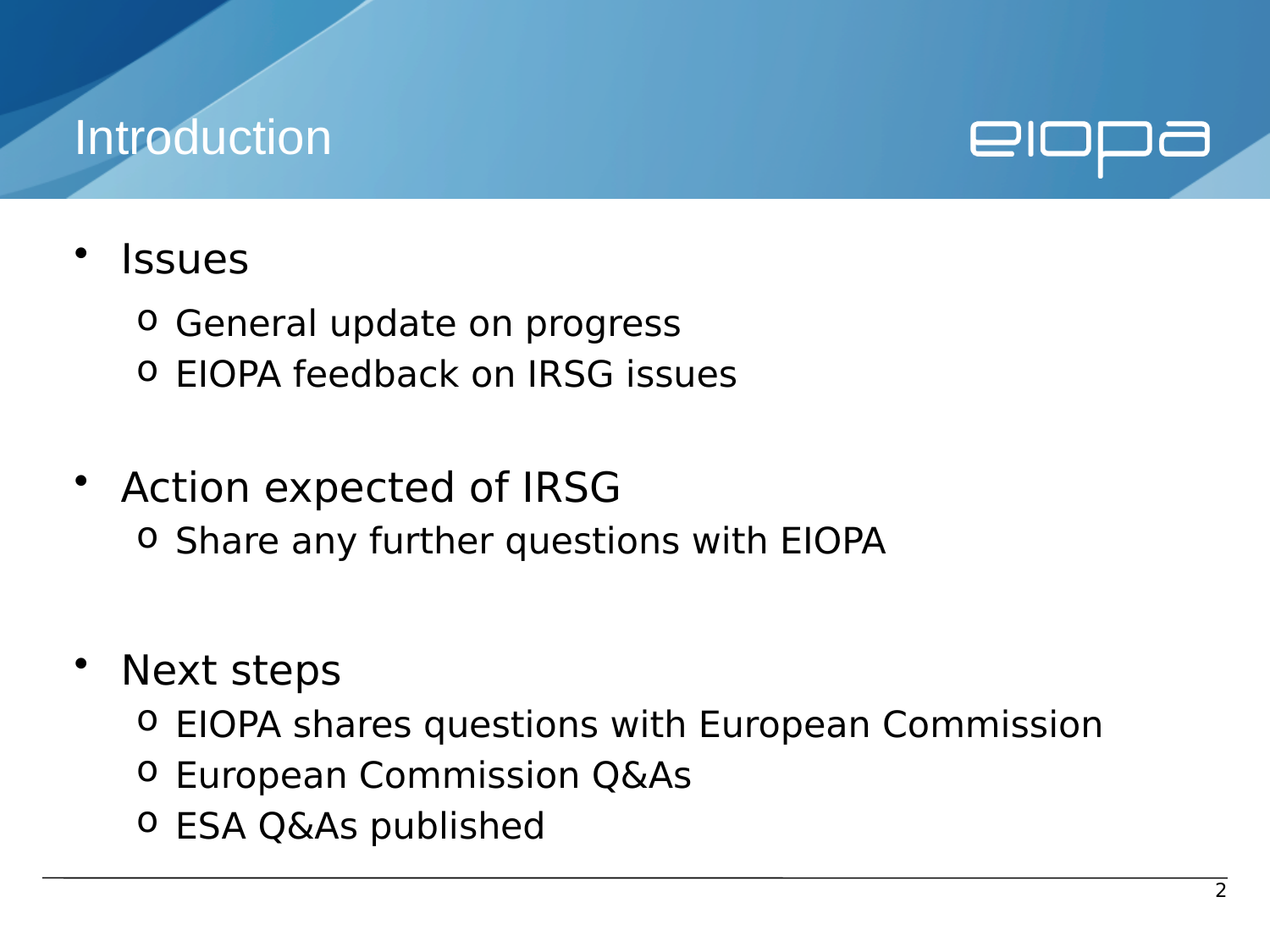

# Introduction
Issues
General update on progress
EIOPA feedback on IRSG issues

Action expected of IRSG
Share any further questions with EIOPA

Next steps
EIOPA shares questions with European Commission
European Commission Q&As
ESA Q&As published